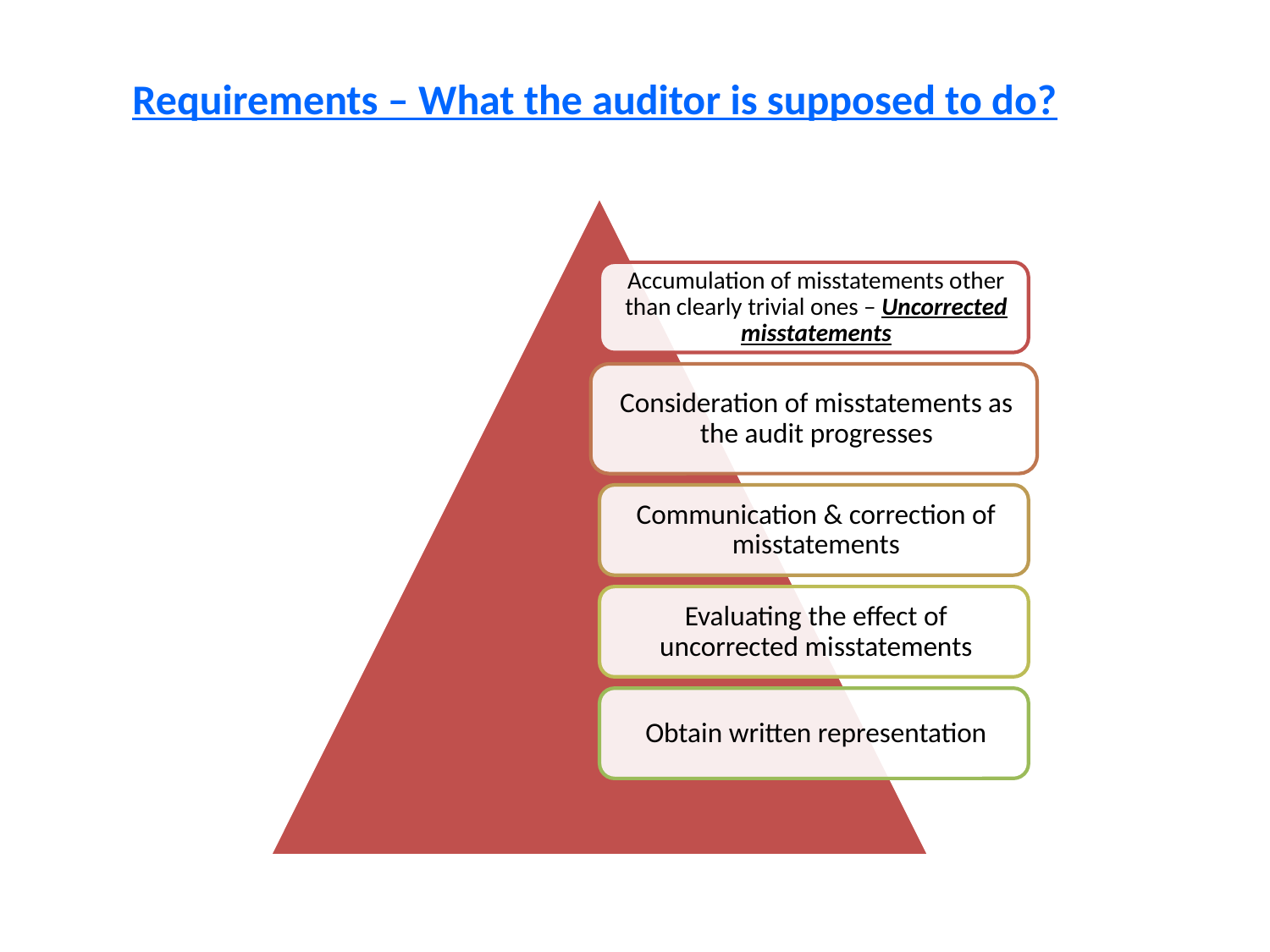

Requirements – What the auditor is supposed to do?
Accumulation of misstatements other than clearly trivial ones – Uncorrected misstatements
Consideration of misstatements as the audit progresses
Communication & correction of misstatements
Evaluating the effect of uncorrected misstatements
Obtain written representation